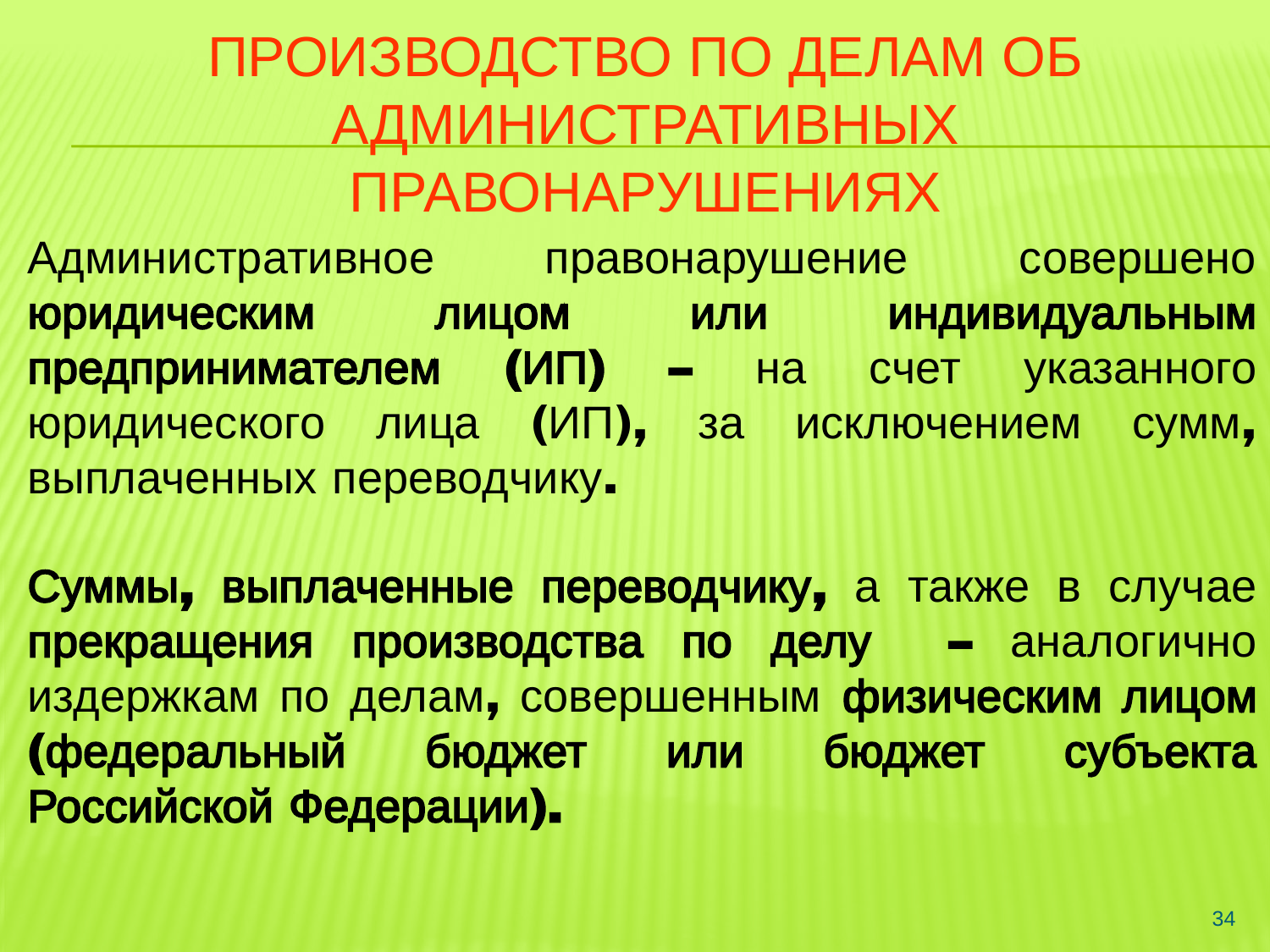

# Производство по делам об административных правонарушениях

Административное правонарушение совершено юридическим лицом или индивидуальным предпринимателем (ИП) – на счет указанного юридического лица (ИП), за исключением сумм, выплаченных переводчику.

Суммы, выплаченные переводчику, а также в случае прекращения производства по делу  – аналогично издержкам по делам, совершенным физическим лицом (федеральный бюджет или бюджет субъекта Российской Федерации).
34